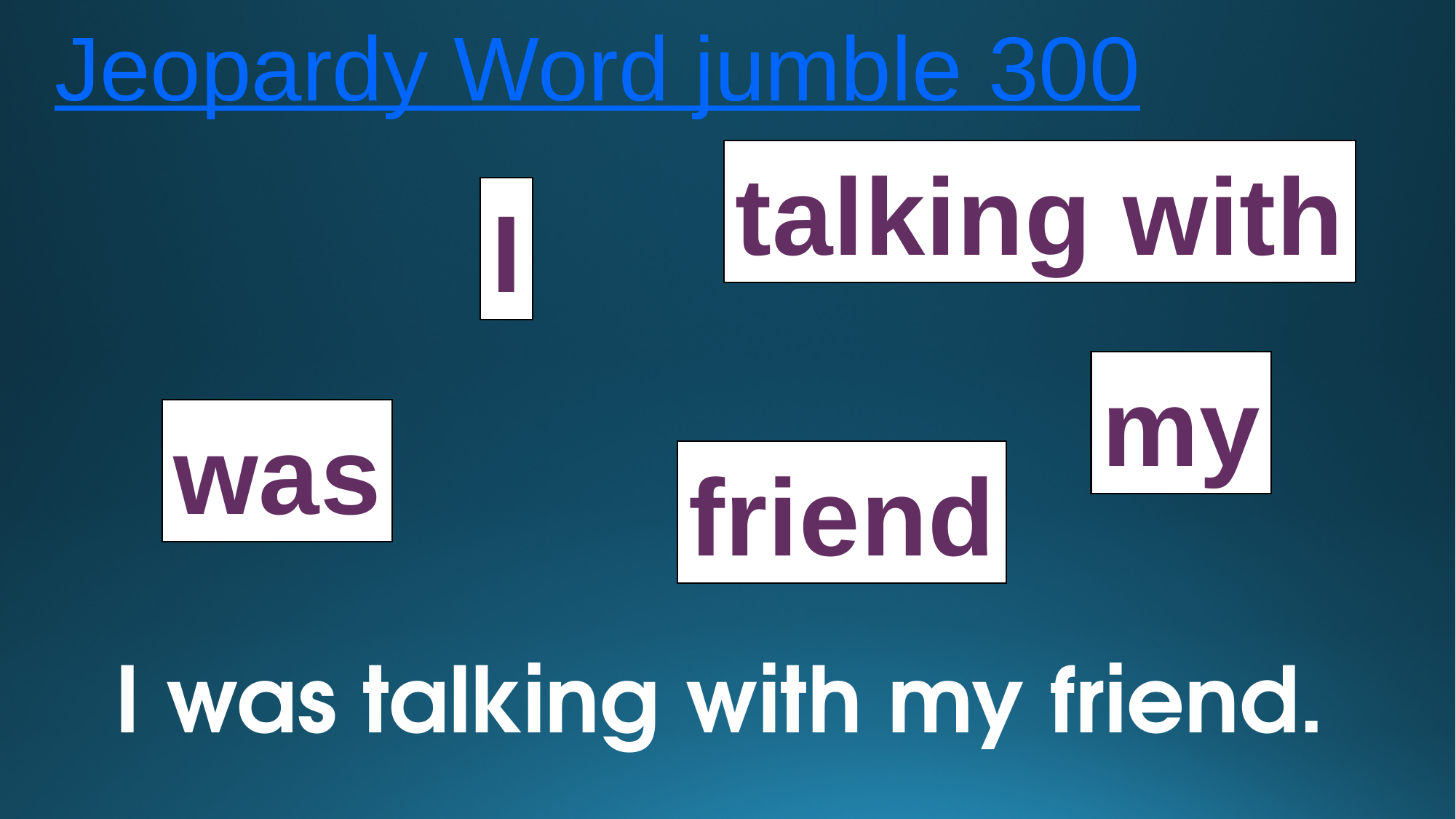

# Jeopardy Word jumble 300
talking with
I
my
was
friend
I was talking with my friend.